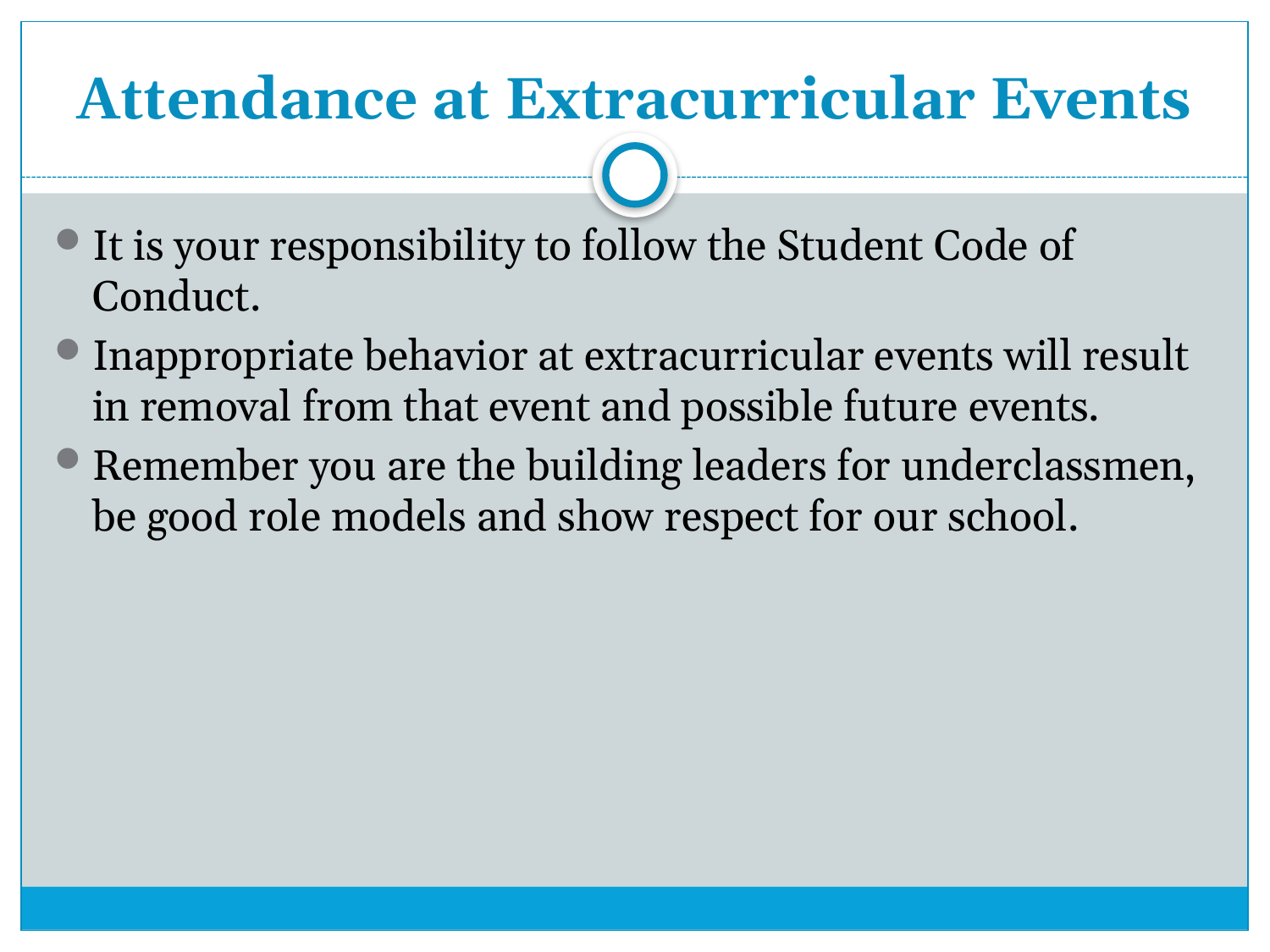

# Attendance at Extracurricular Events
It is your responsibility to follow the Student Code of Conduct.
Inappropriate behavior at extracurricular events will result in removal from that event and possible future events.
Remember you are the building leaders for underclassmen, be good role models and show respect for our school.